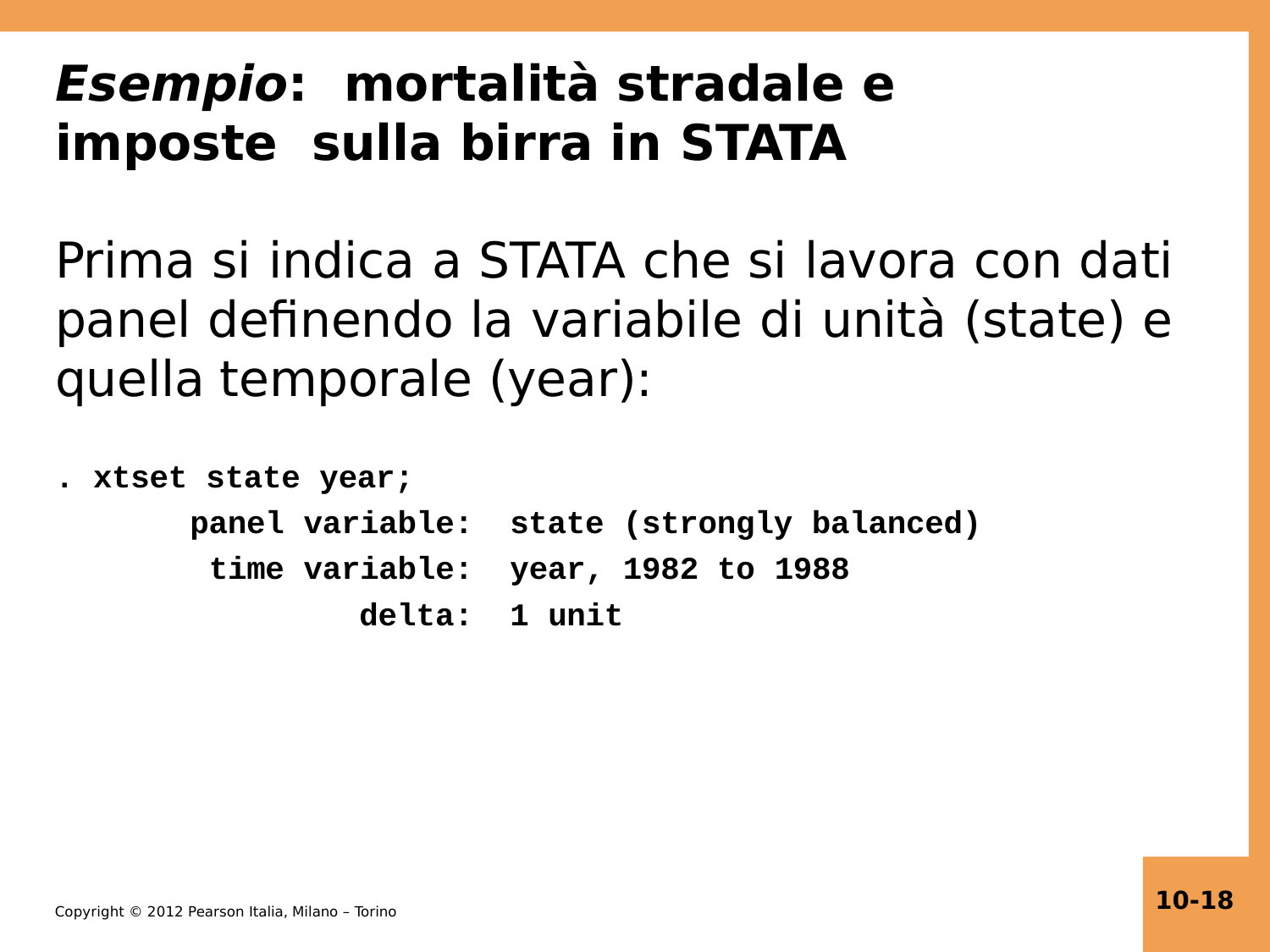

# Esempio:	mortalità stradale e imposte  sulla birra in STATA
Prima si indica a STATA che si lavora con dati  panel definendo la variabile di unità (state) e  quella temporale (year):
. xtset state year;
panel variable:
time variable:
delta:
state (strongly balanced)
year, 1982 to 1988
1 unit
10-18
Copyright © 2012 Pearson Italia, Milano – Torino